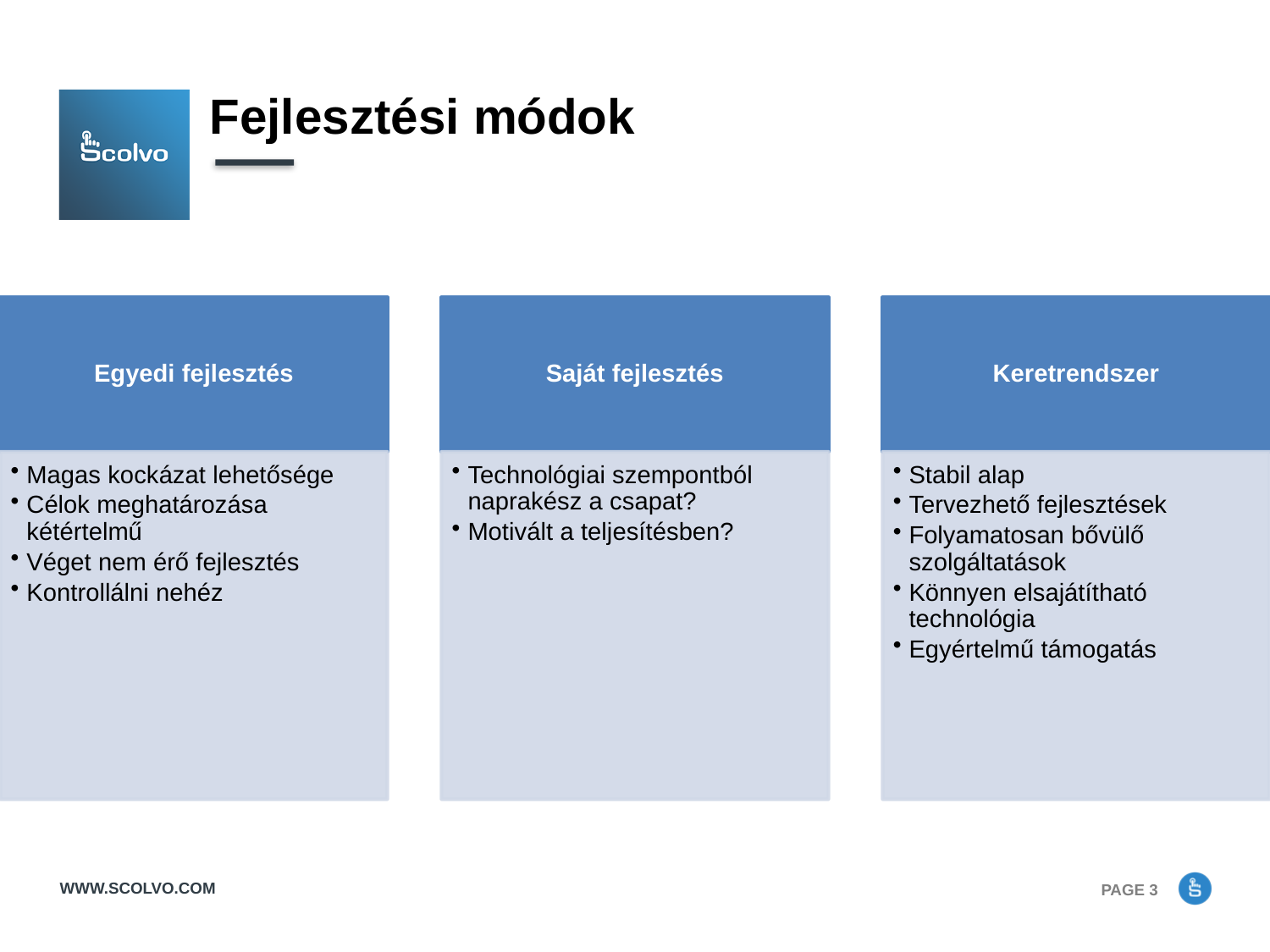

# Fejlesztési módok
Egyedi fejlesztés
Magas kockázat lehetősége
Célok meghatározása kétértelmű
Véget nem érő fejlesztés
Kontrollálni nehéz
Saját fejlesztés
Technológiai szempontból naprakész a csapat?
Motivált a teljesítésben?
Keretrendszer
Stabil alap
Tervezhető fejlesztések
Folyamatosan bővülő szolgáltatások
Könnyen elsajátítható technológia
Egyértelmű támogatás
PAGE 3